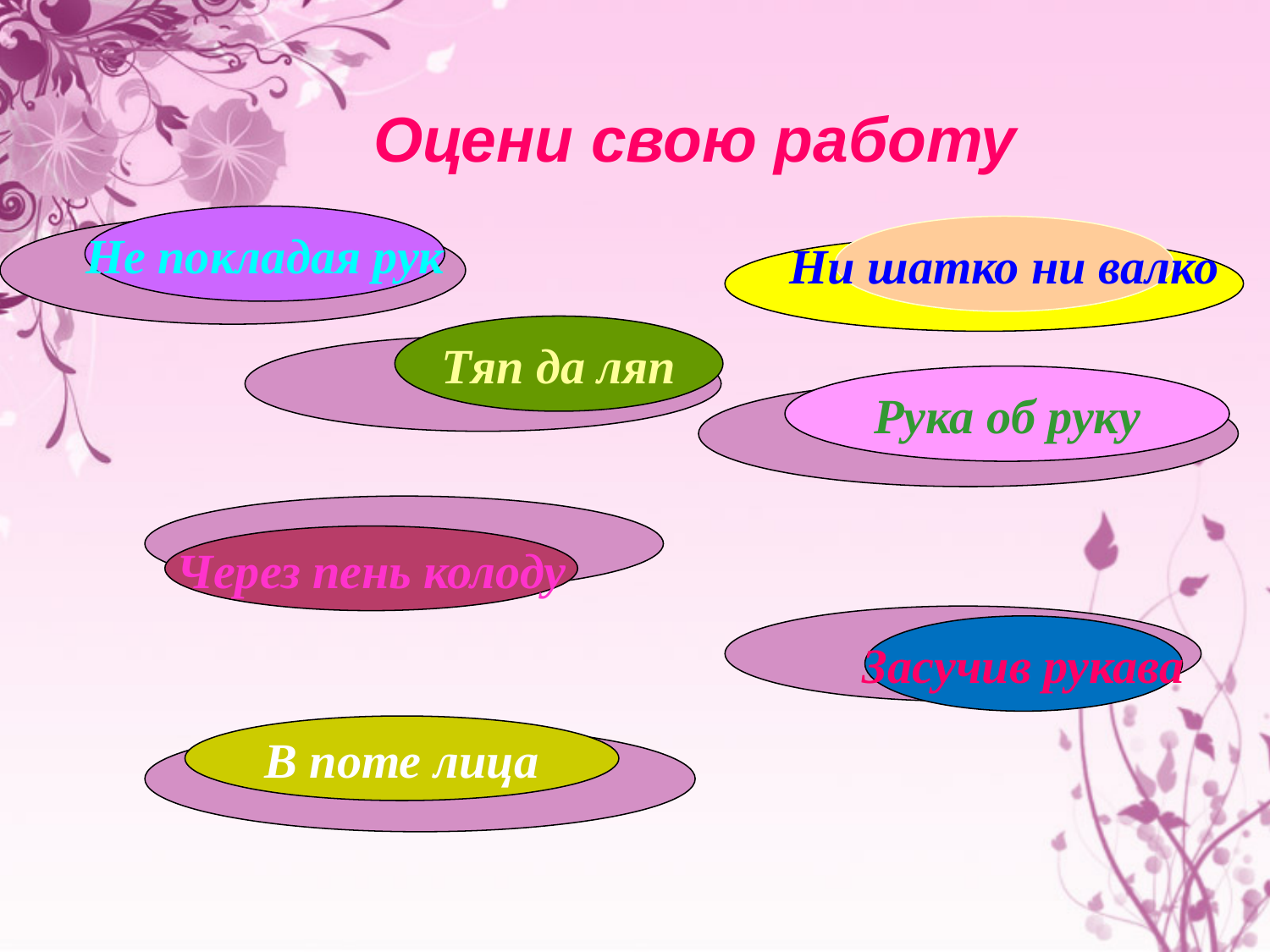

Оцени свою работу
Не покладая рук

Ни шатко ни валко

Тяп да ляп

Рука об руку

Через пень колоду

Засучив рукава
В поте лица